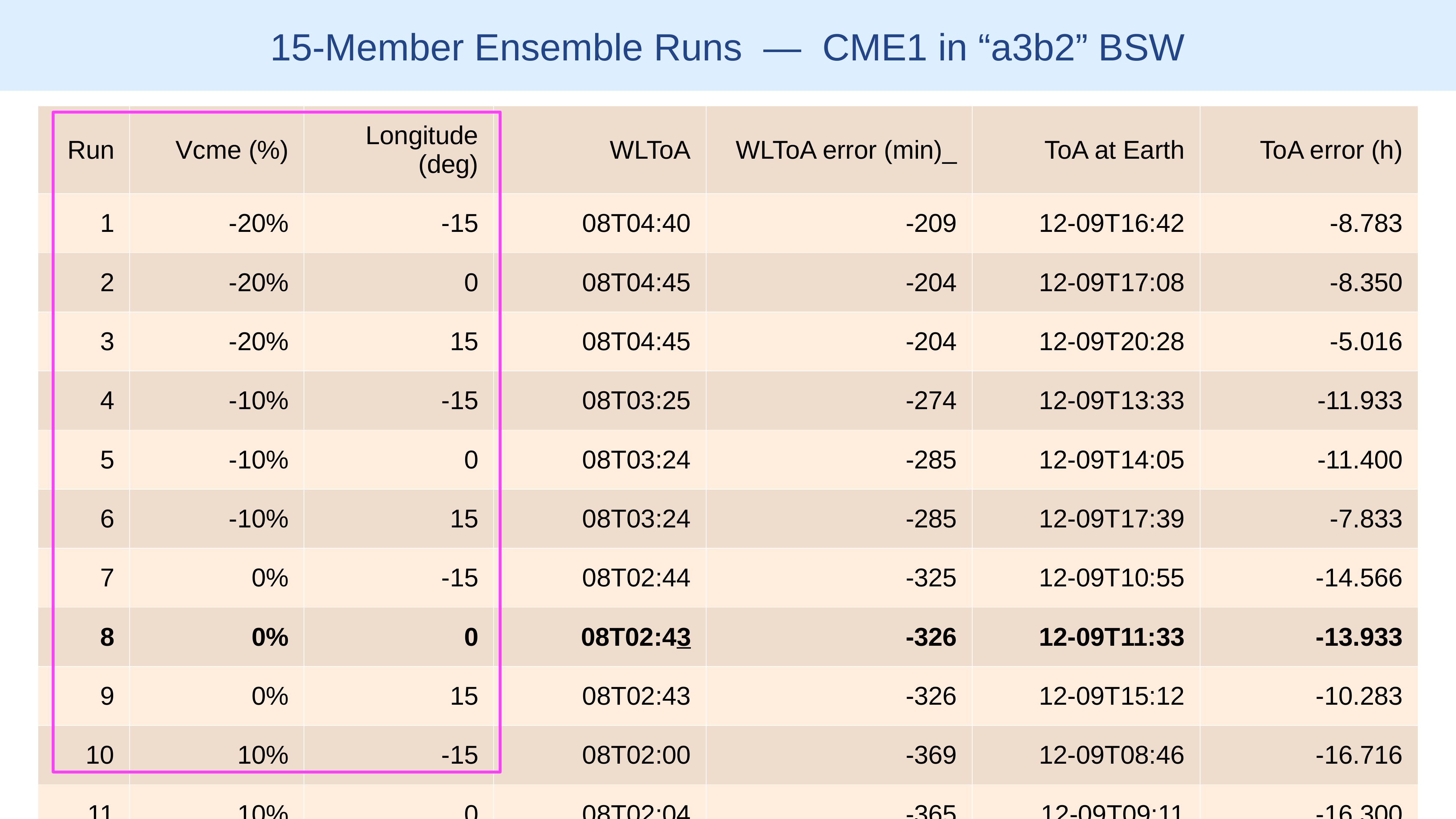

# 15-Member Ensemble Runs  —  CME1 in “a3b2” BSW
| Run | Vcme (%) | Longitude (deg) | WLToA | WLToA error (min)\_ | ToA at Earth | ToA error (h) |
| --- | --- | --- | --- | --- | --- | --- |
| 1 | -20% | -15 | 08T04:40 | -209 | 12-09T16:42 | -8.783 |
| 2 | -20% | 0 | 08T04:45 | -204 | 12-09T17:08 | -8.350 |
| 3 | -20% | 15 | 08T04:45 | -204 | 12-09T20:28 | -5.016 |
| 4 | -10% | -15 | 08T03:25 | -274 | 12-09T13:33 | -11.933 |
| 5 | -10% | 0 | 08T03:24 | -285 | 12-09T14:05 | -11.400 |
| 6 | -10% | 15 | 08T03:24 | -285 | 12-09T17:39 | -7.833 |
| 7 | 0% | -15 | 08T02:44 | -325 | 12-09T10:55 | -14.566 |
| 8 | 0% | 0 | 08T02:43 | -326 | 12-09T11:33 | -13.933 |
| 9 | 0% | 15 | 08T02:43 | -326 | 12-09T15:12 | -10.283 |
| 10 | 10% | -15 | 08T02:00 | -369 | 12-09T08:46 | -16.716 |
| 11 | 10% | 0 | 08T02:04 | -365 | 12-09T09:11 | -16.300 |
| 12 | 10% | 15 | 08T02:04 | -365 | 12-09T13:01 | -12.466 |
| 13 14 | 20% | -15 | 08T01:23 | -406 | 12-09T06:36 | -18.883 |
| 14 | 20% | 0 | 08T01:21 | -408 | 12-09T07:11 | -18.300 |
| 15 | 20% | 15 | 08T01:22 | -407 | 12-09T11:05 | -14.400 |
| — | — | — | — | — | 12-09T12:52 | -12.611 |